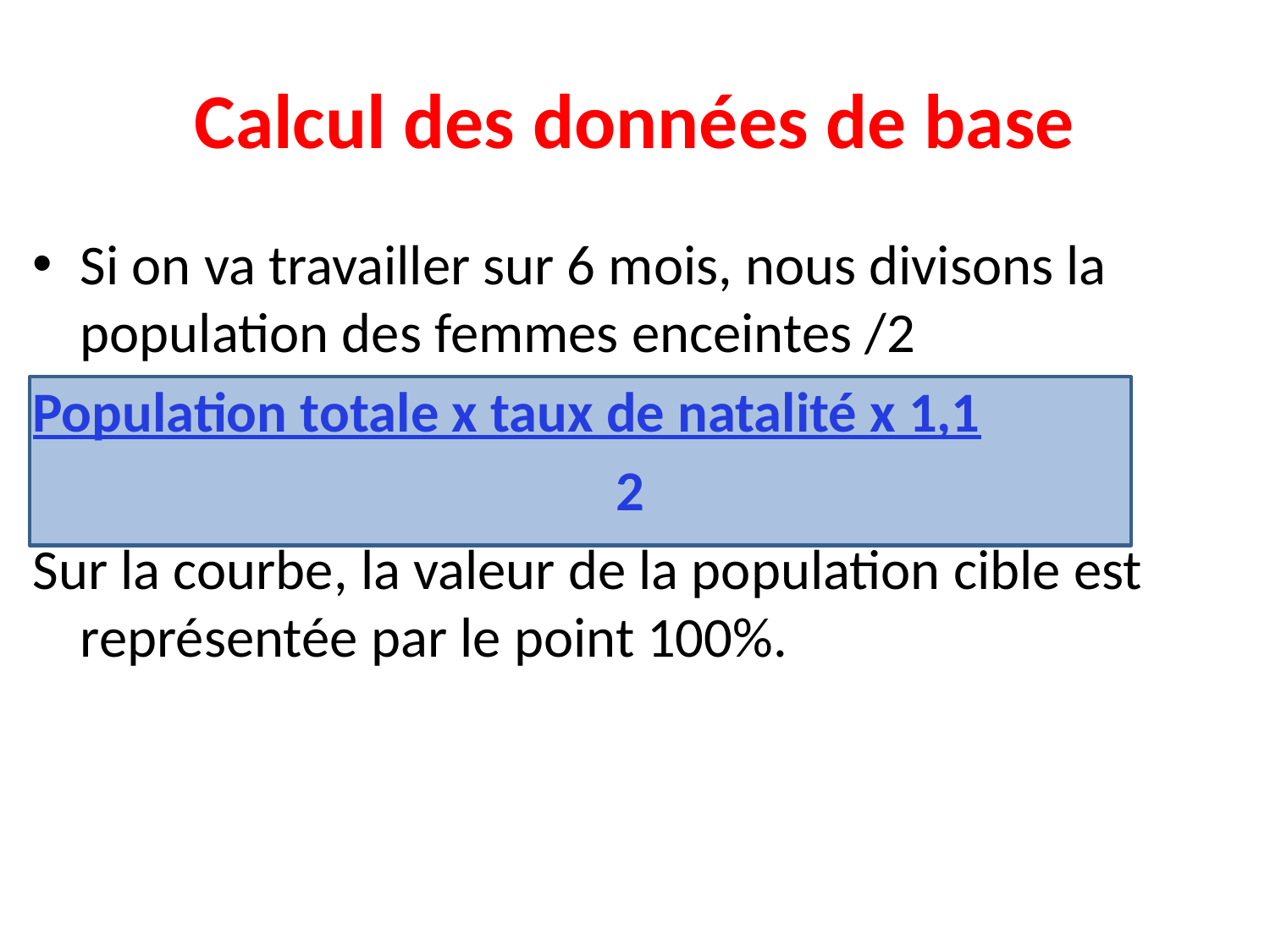

# Calcul des données de base
Si on va travailler sur 6 mois, nous divisons la population des femmes enceintes /2
Population totale x taux de natalité x 1,1
2
Sur la courbe, la valeur de la population cible est représentée par le point 100%.